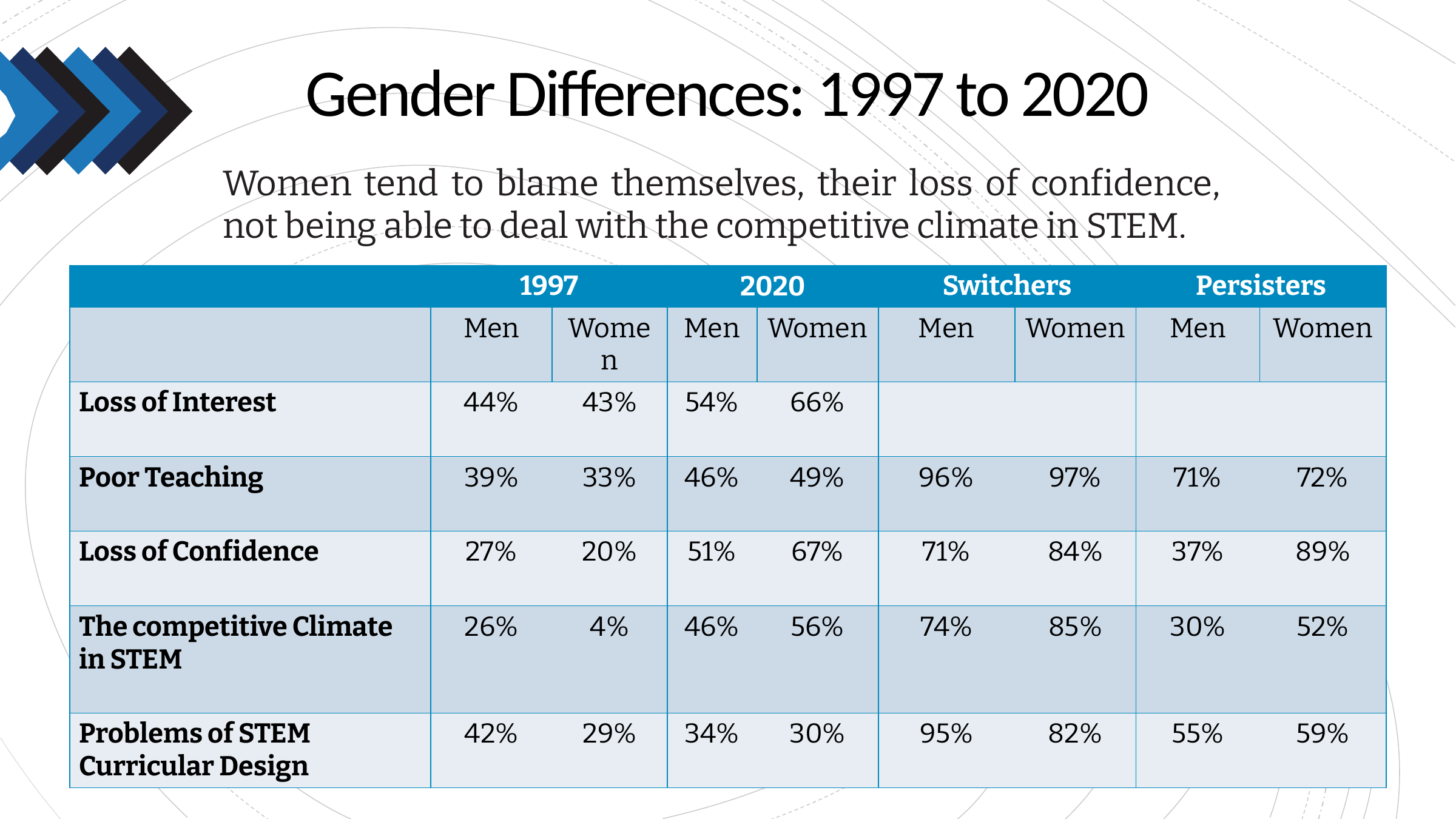

# Gender Differences: 1997 to 2020

Women tend to blame themselves, their loss of confidence, not being able to deal with the competitive climate in STEM.
|  | 1997 |  | 2020 |  | Switchers |  | Persisters |  |
| --- | --- | --- | --- | --- | --- | --- | --- | --- |
|  | Men | Women | Men | Women | Men | Women | Men | Women |
| Loss of Interest | 44% | 43% | 54% | 66% |  |  |  |  |
| Poor Teaching | 39% | 33% | 46% | 49% | 96% | 97% | 71% | 72% |
| Loss of Confidence | 27% | 20% | 51% | 67% | 71% | 84% | 37% | 89% |
| The competitive Climate in STEM | 26% | 4% | 46% | 56% | 74% | 85% | 30% | 52% |
| Problems of STEM Curricular Design | 42% | 29% | 34% | 30% | 95% | 82% | 55% | 59% |